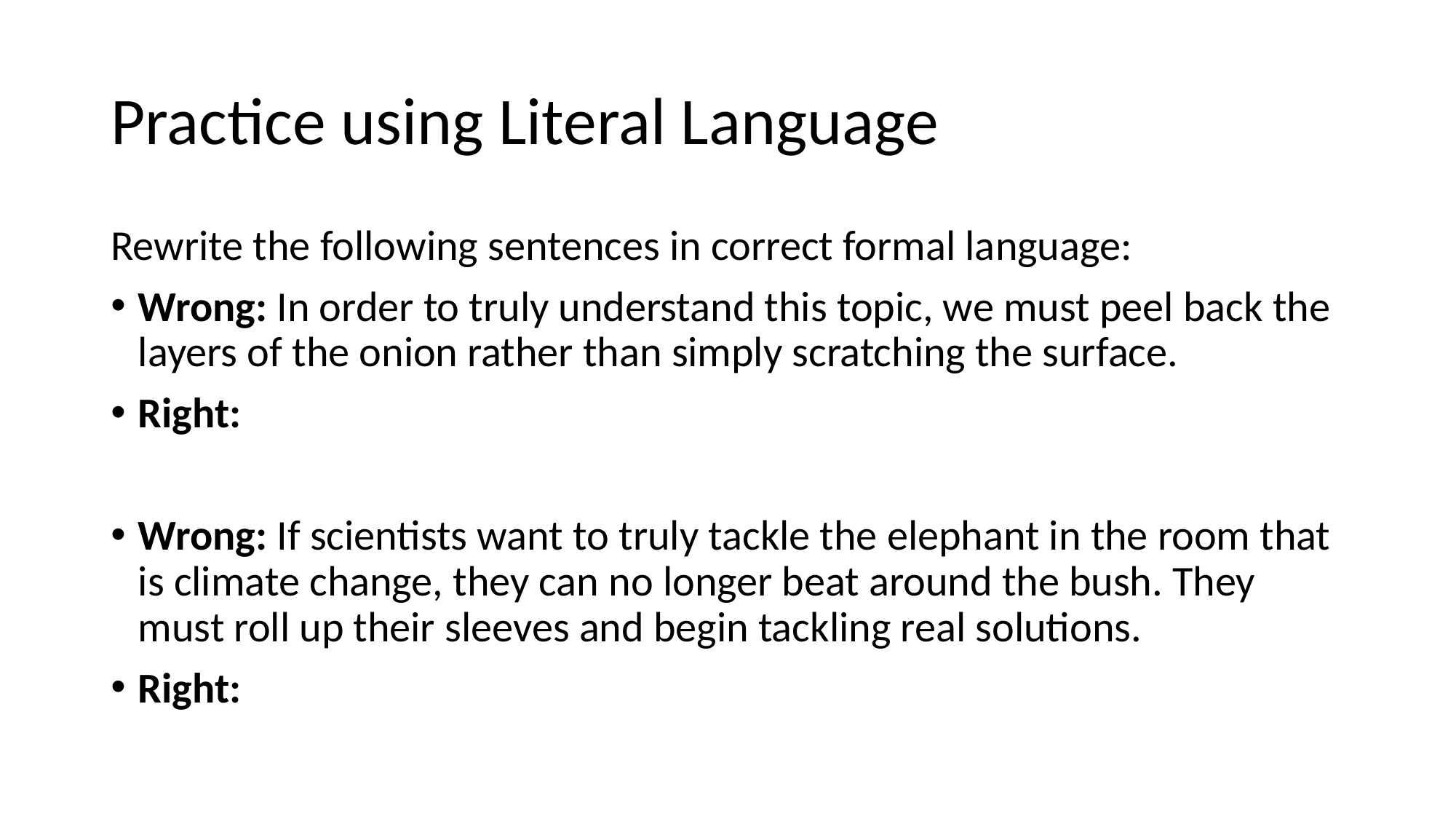

# Practice using Literal Language
Rewrite the following sentences in correct formal language:
Wrong: In order to truly understand this topic, we must peel back the layers of the onion rather than simply scratching the surface.
Right:

Wrong: If scientists want to truly tackle the elephant in the room that is climate change, they can no longer beat around the bush. They must roll up their sleeves and begin tackling real solutions.
Right: